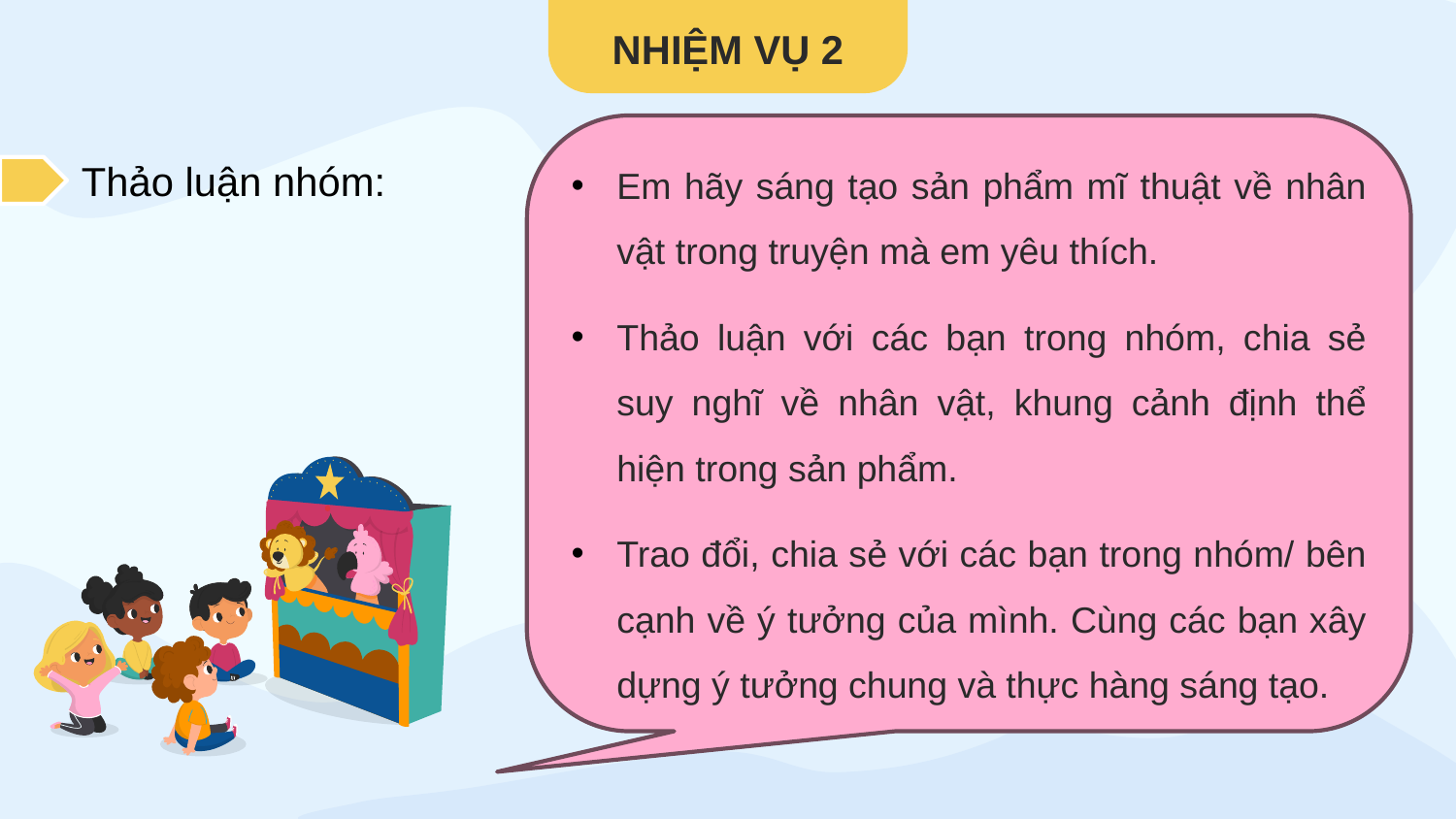

NHIỆM VỤ 2
Em hãy sáng tạo sản phẩm mĩ thuật về nhân vật trong truyện mà em yêu thích.
Thảo luận với các bạn trong nhóm, chia sẻ suy nghĩ về nhân vật, khung cảnh định thể hiện trong sản phẩm.
Trao đổi, chia sẻ với các bạn trong nhóm/ bên cạnh về ý tưởng của mình. Cùng các bạn xây dựng ý tưởng chung và thực hàng sáng tạo.
Thảo luận nhóm: